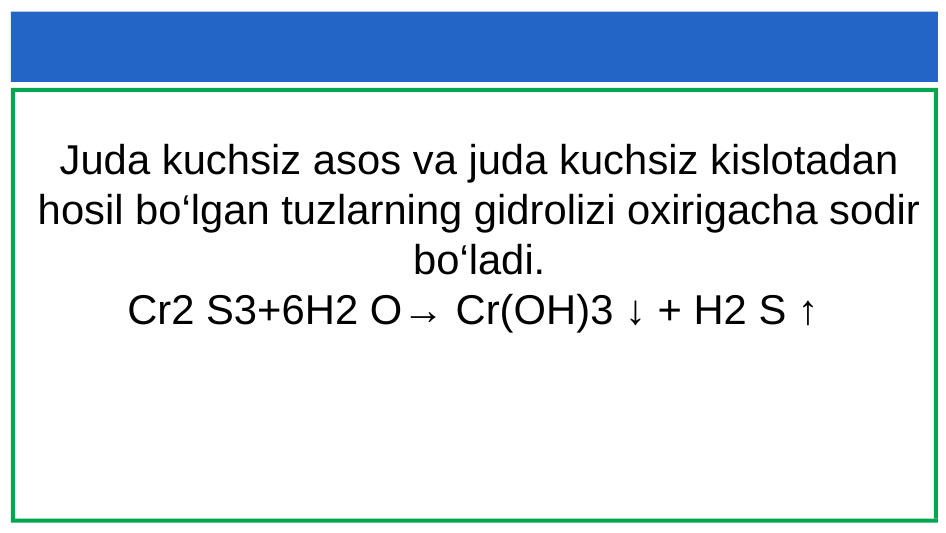

Juda kuchsiz asos va juda kuchsiz kislotadan hosil bo‘lgan tuzlarning gidrolizi oxirigacha sodir bo‘ladi.
Cr2 S3+6H2 O→ Cr(OH)3 ↓ + H2 S ↑